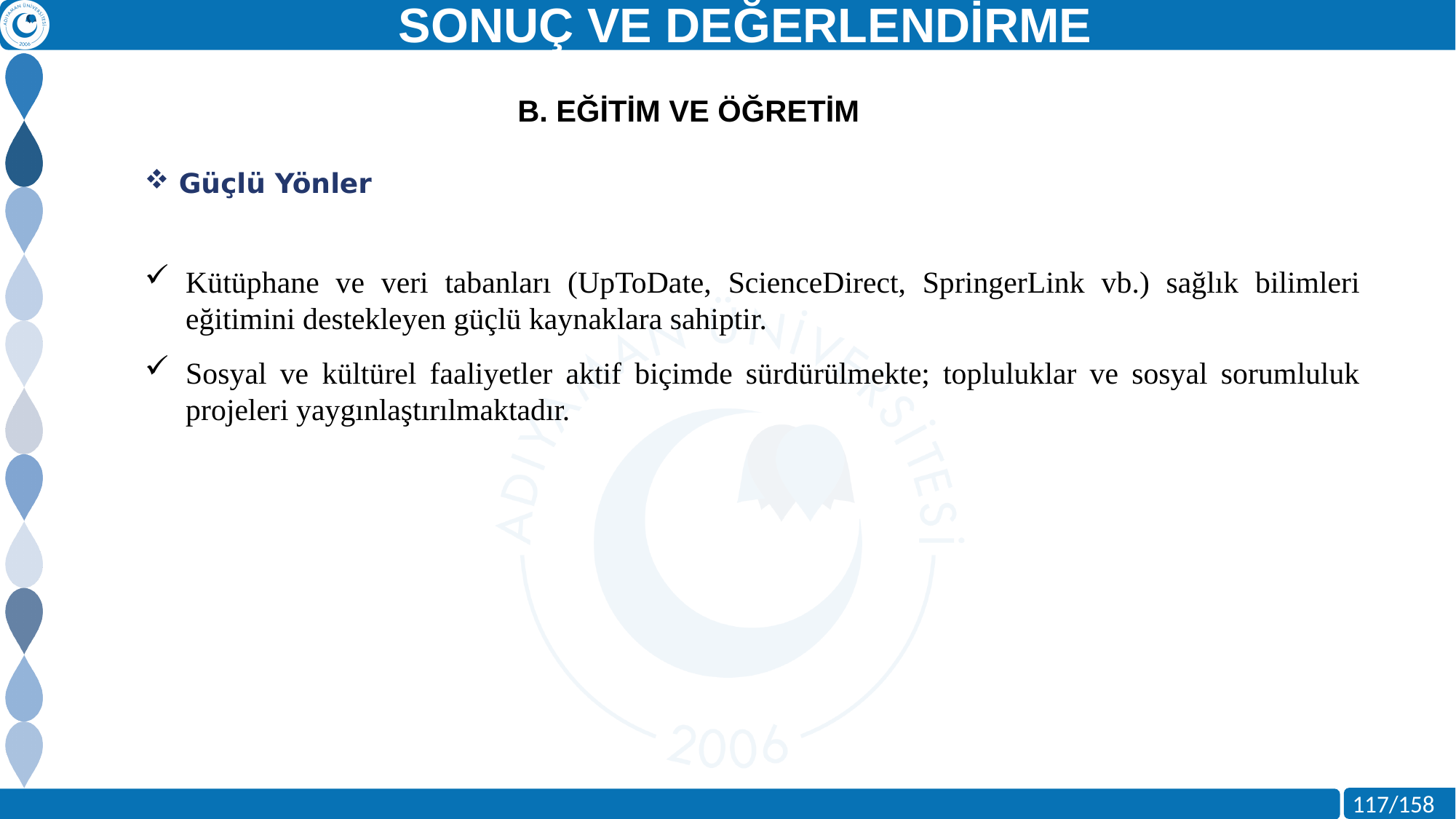

SONUÇ VE DEĞERLENDİRME
B. EĞİTİM VE ÖĞRETİM
Güçlü Yönler
Kütüphane ve veri tabanları (UpToDate, ScienceDirect, SpringerLink vb.) sağlık bilimleri eğitimini destekleyen güçlü kaynaklara sahiptir.
Sosyal ve kültürel faaliyetler aktif biçimde sürdürülmekte; topluluklar ve sosyal sorumluluk projeleri yaygınlaştırılmaktadır.